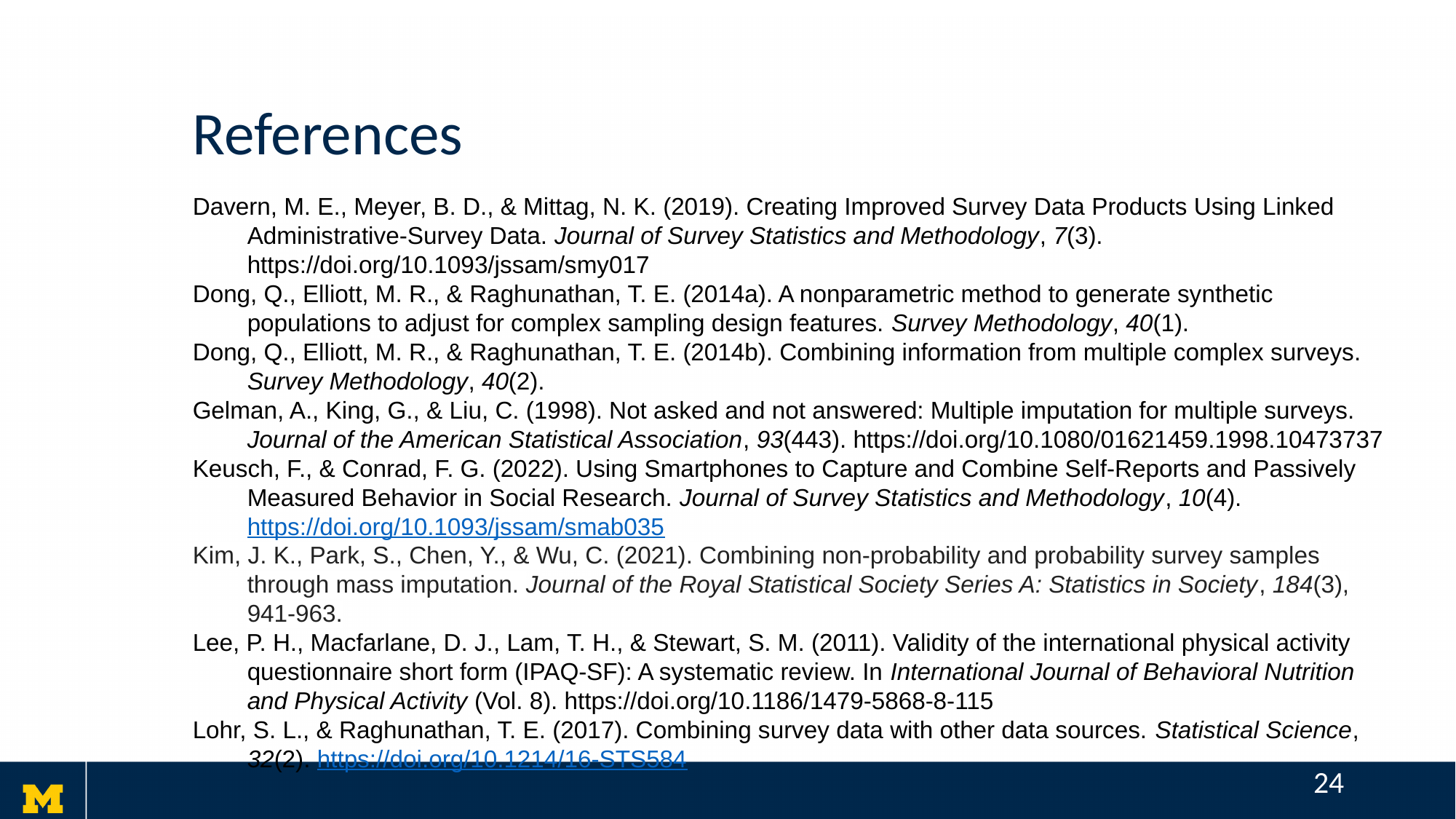

# References
Davern, M. E., Meyer, B. D., & Mittag, N. K. (2019). Creating Improved Survey Data Products Using Linked Administrative-Survey Data. Journal of Survey Statistics and Methodology, 7(3). https://doi.org/10.1093/jssam/smy017
Dong, Q., Elliott, M. R., & Raghunathan, T. E. (2014a). A nonparametric method to generate synthetic populations to adjust for complex sampling design features. Survey Methodology, 40(1).
Dong, Q., Elliott, M. R., & Raghunathan, T. E. (2014b). Combining information from multiple complex surveys. Survey Methodology, 40(2).
Gelman, A., King, G., & Liu, C. (1998). Not asked and not answered: Multiple imputation for multiple surveys. Journal of the American Statistical Association, 93(443). https://doi.org/10.1080/01621459.1998.10473737
Keusch, F., & Conrad, F. G. (2022). Using Smartphones to Capture and Combine Self-Reports and Passively Measured Behavior in Social Research. Journal of Survey Statistics and Methodology, 10(4). https://doi.org/10.1093/jssam/smab035
Kim, J. K., Park, S., Chen, Y., & Wu, C. (2021). Combining non-probability and probability survey samples through mass imputation. Journal of the Royal Statistical Society Series A: Statistics in Society, 184(3), 941-963.
Lee, P. H., Macfarlane, D. J., Lam, T. H., & Stewart, S. M. (2011). Validity of the international physical activity questionnaire short form (IPAQ-SF): A systematic review. In International Journal of Behavioral Nutrition and Physical Activity (Vol. 8). https://doi.org/10.1186/1479-5868-8-115
Lohr, S. L., & Raghunathan, T. E. (2017). Combining survey data with other data sources. Statistical Science, 32(2). https://doi.org/10.1214/16-STS584

24